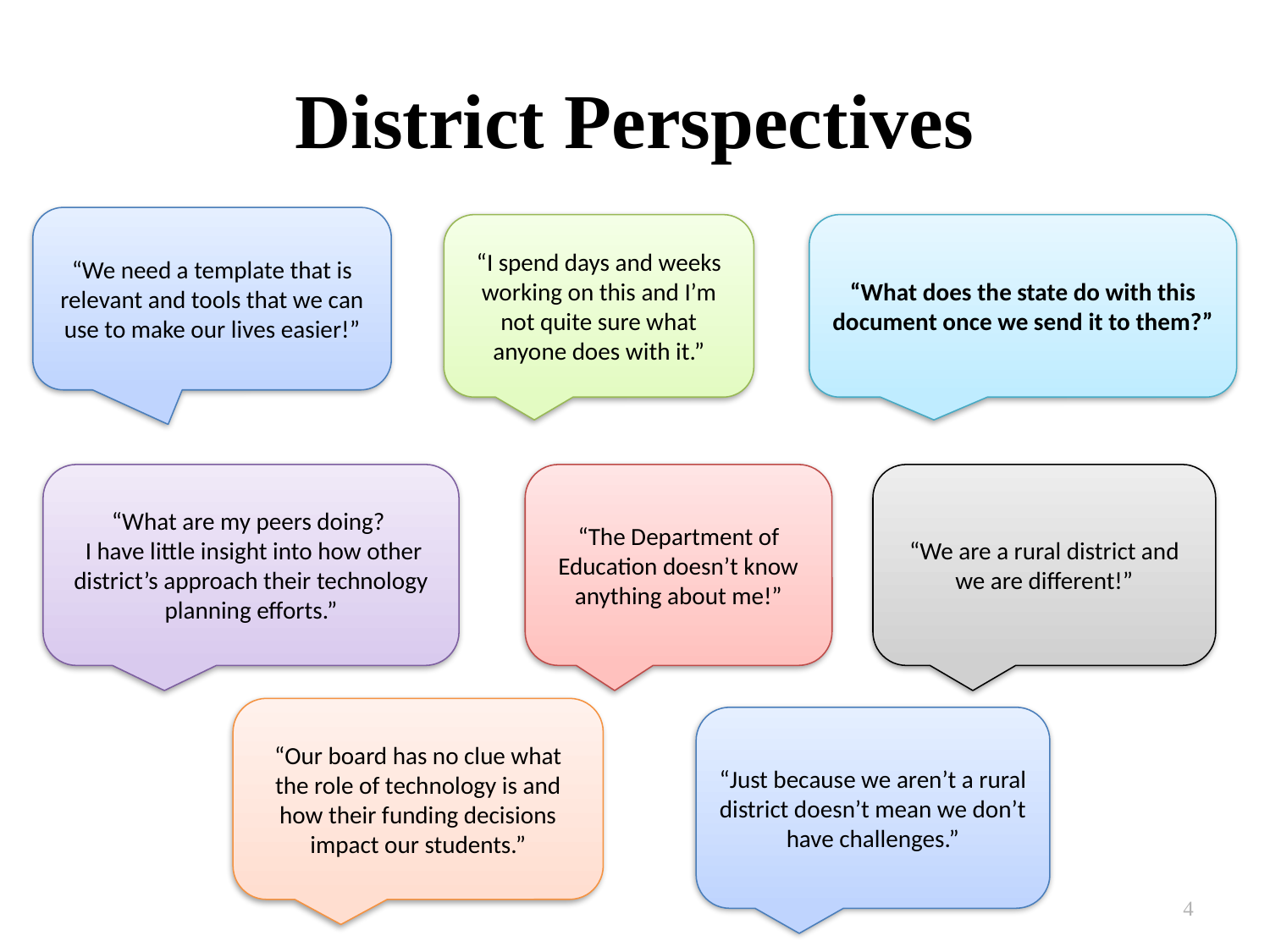

# District Perspectives
“We need a template that is relevant and tools that we can use to make our lives easier!”
“I spend days and weeks working on this and I’m not quite sure what anyone does with it.”
“What does the state do with this document once we send it to them?”
“What are my peers doing?
 I have little insight into how other district’s approach their technology planning efforts.”
“The Department of Education doesn’t know anything about me!”
“We are a rural district and we are different!”
“Our board has no clue what the role of technology is and how their funding decisions impact our students.”
“Just because we aren’t a rural district doesn’t mean we don’t have challenges.”
4